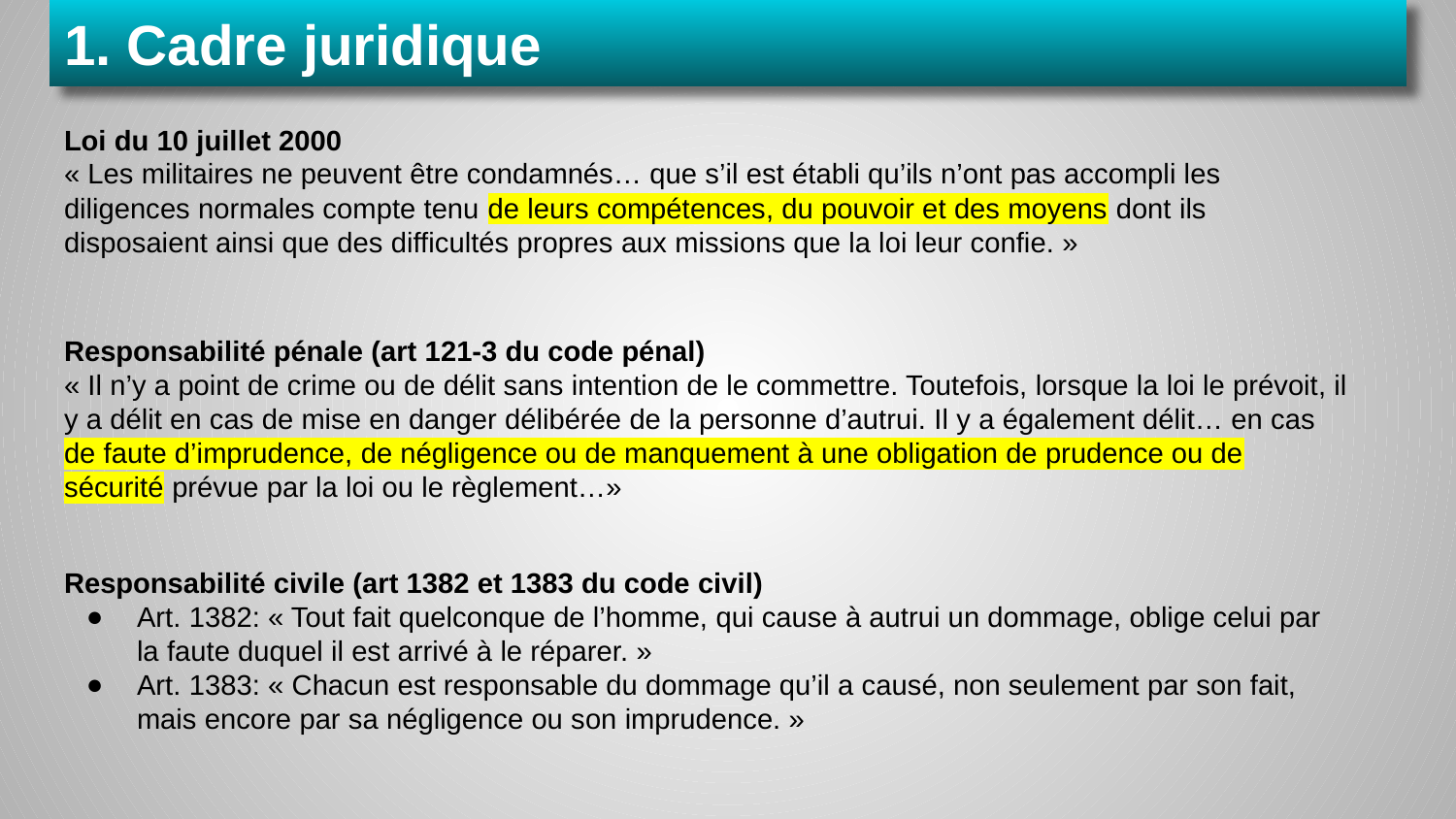

# 1. Cadre juridique
Loi du 10 juillet 2000
« Les militaires ne peuvent être condamnés… que s’il est établi qu’ils n’ont pas accompli les diligences normales compte tenu de leurs compétences, du pouvoir et des moyens dont ils disposaient ainsi que des difficultés propres aux missions que la loi leur confie. »
Responsabilité pénale (art 121-3 du code pénal)
« Il n’y a point de crime ou de délit sans intention de le commettre. Toutefois, lorsque la loi le prévoit, il y a délit en cas de mise en danger délibérée de la personne d’autrui. Il y a également délit… en cas de faute d’imprudence, de négligence ou de manquement à une obligation de prudence ou de sécurité prévue par la loi ou le règlement…»
Responsabilité civile (art 1382 et 1383 du code civil)
Art. 1382: « Tout fait quelconque de l’homme, qui cause à autrui un dommage, oblige celui par la faute duquel il est arrivé à le réparer. »
Art. 1383: « Chacun est responsable du dommage qu’il a causé, non seulement par son fait, mais encore par sa négligence ou son imprudence. »